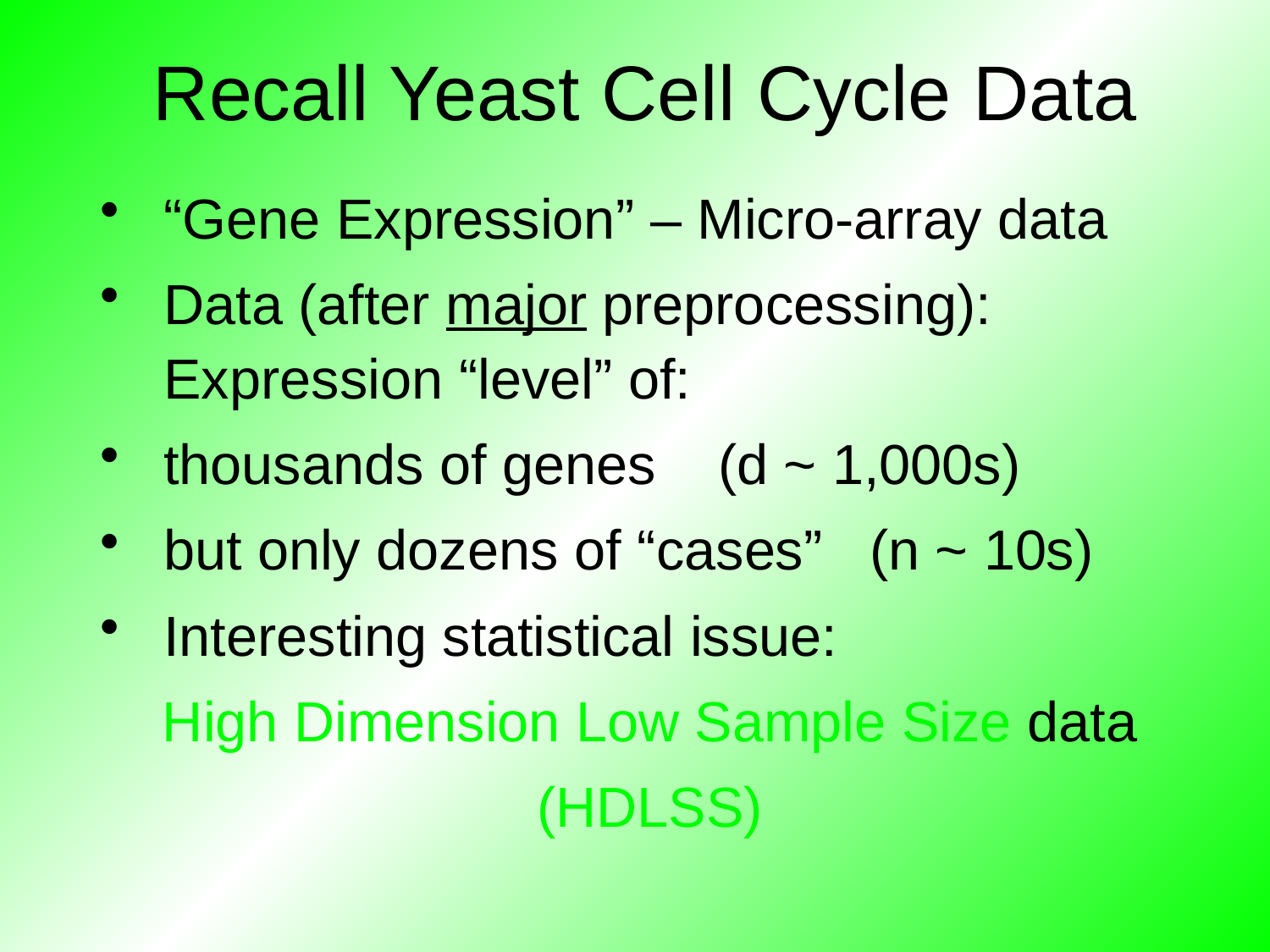

# Recall Yeast Cell Cycle Data
“Gene Expression” – Micro-array data
Data (after major preprocessing):     	Expression “level” of:
thousands of genes    (d ~ 1,000s)
but only dozens of “cases”   (n ~ 10s)
Interesting statistical issue:
High Dimension Low Sample Size data
(HDLSS)